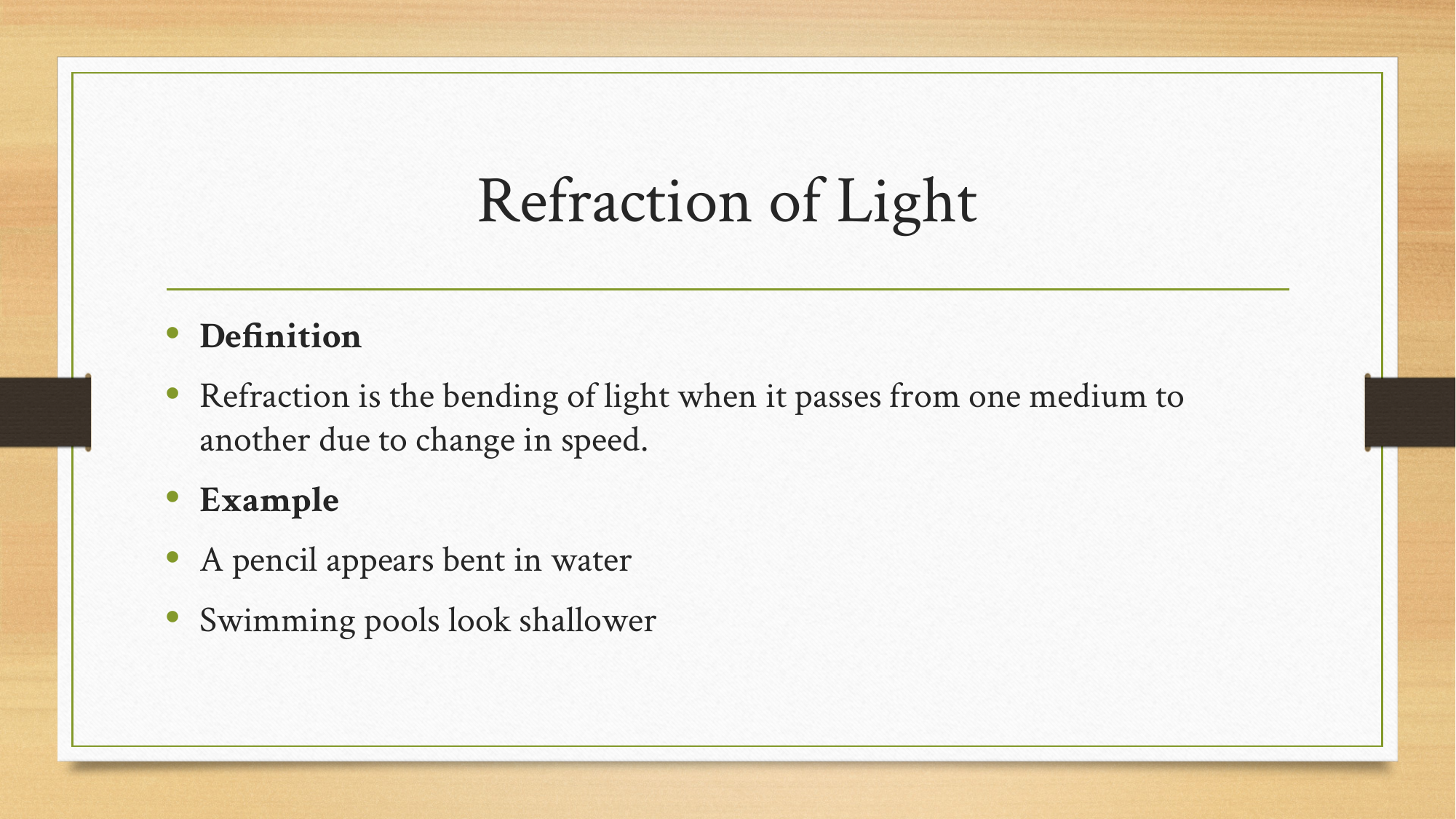

# Refraction of Light
Definition
Refraction is the bending of light when it passes from one medium to another due to change in speed.
Example
A pencil appears bent in water
Swimming pools look shallower